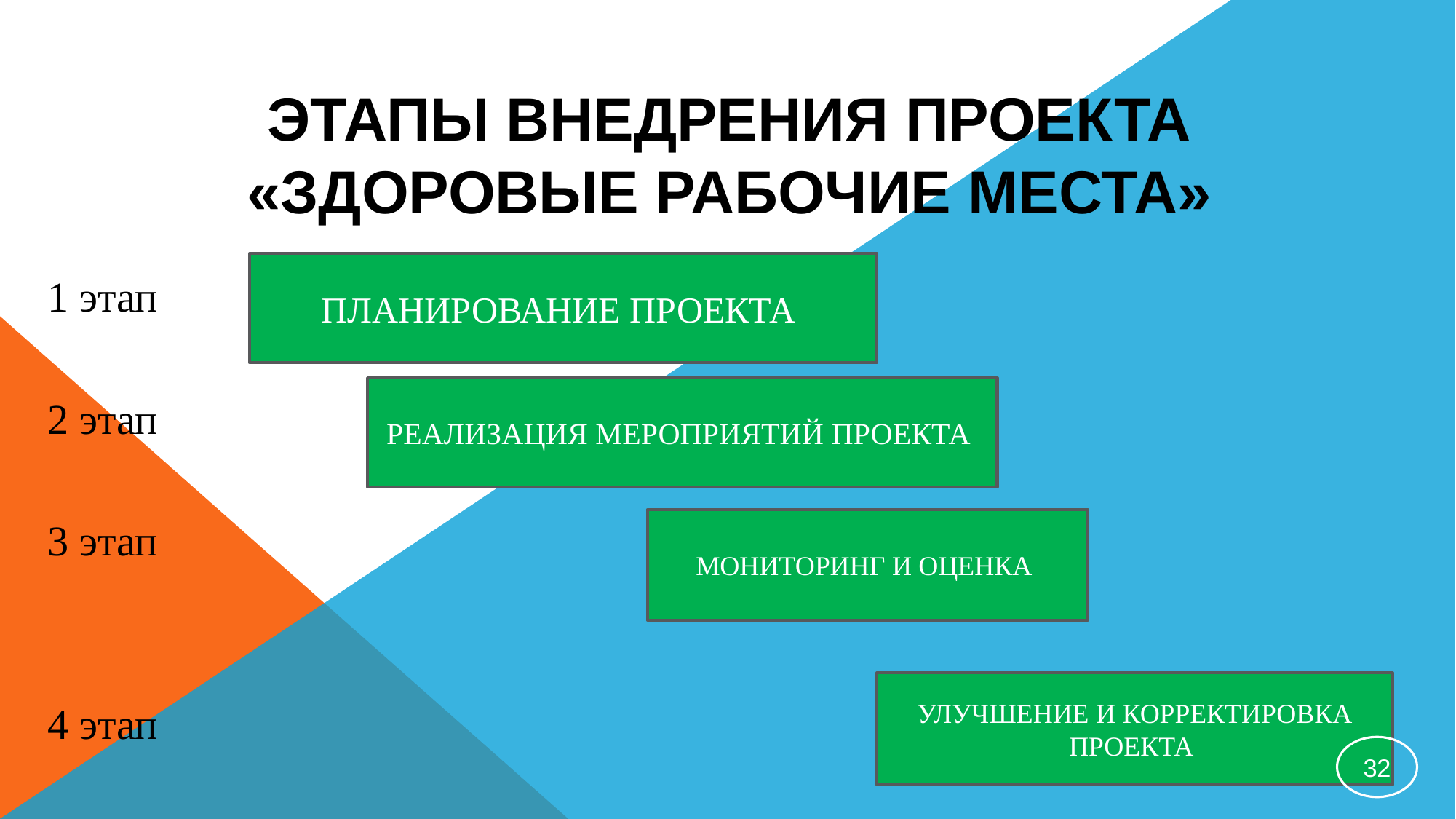

ЭТАПЫ ВНЕДРЕНИЯ ПРОЕКТА «ЗДОРОВЫЕ РАБОЧИЕ МЕСТА»
1 этап

2 этап

3 этап

4 этап
ПЛАНИРОВАНИЕ ПРОЕКТА
РЕАЛИЗАЦИЯ МЕРОПРИЯТИЙ ПРОЕКТА
МОНИТОРИНГ И ОЦЕНКА
УЛУЧШЕНИЕ И КОРРЕКТИРОВКА ПРОЕКТА
32